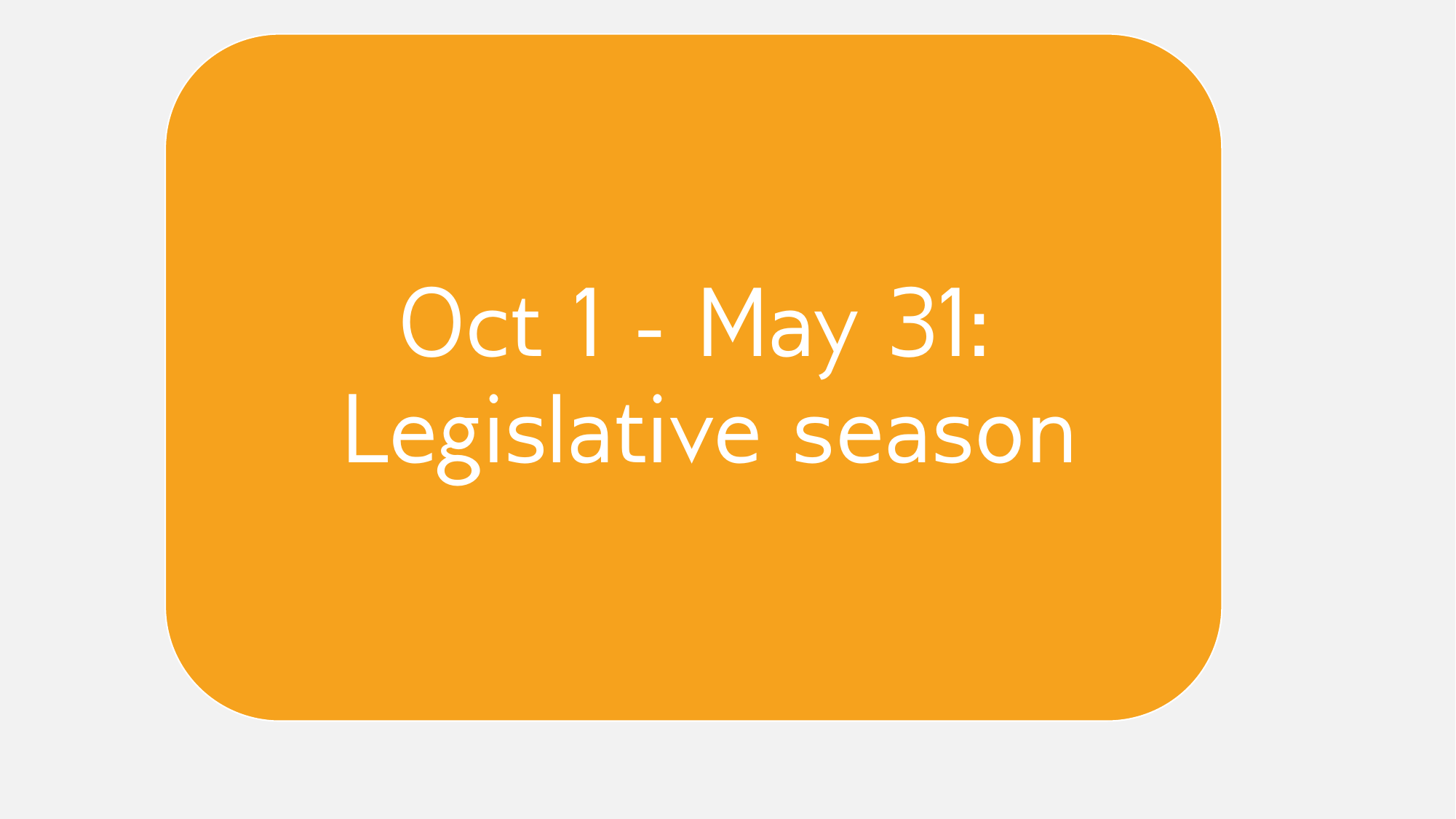

Oct 1 - May 31:  Legislative season